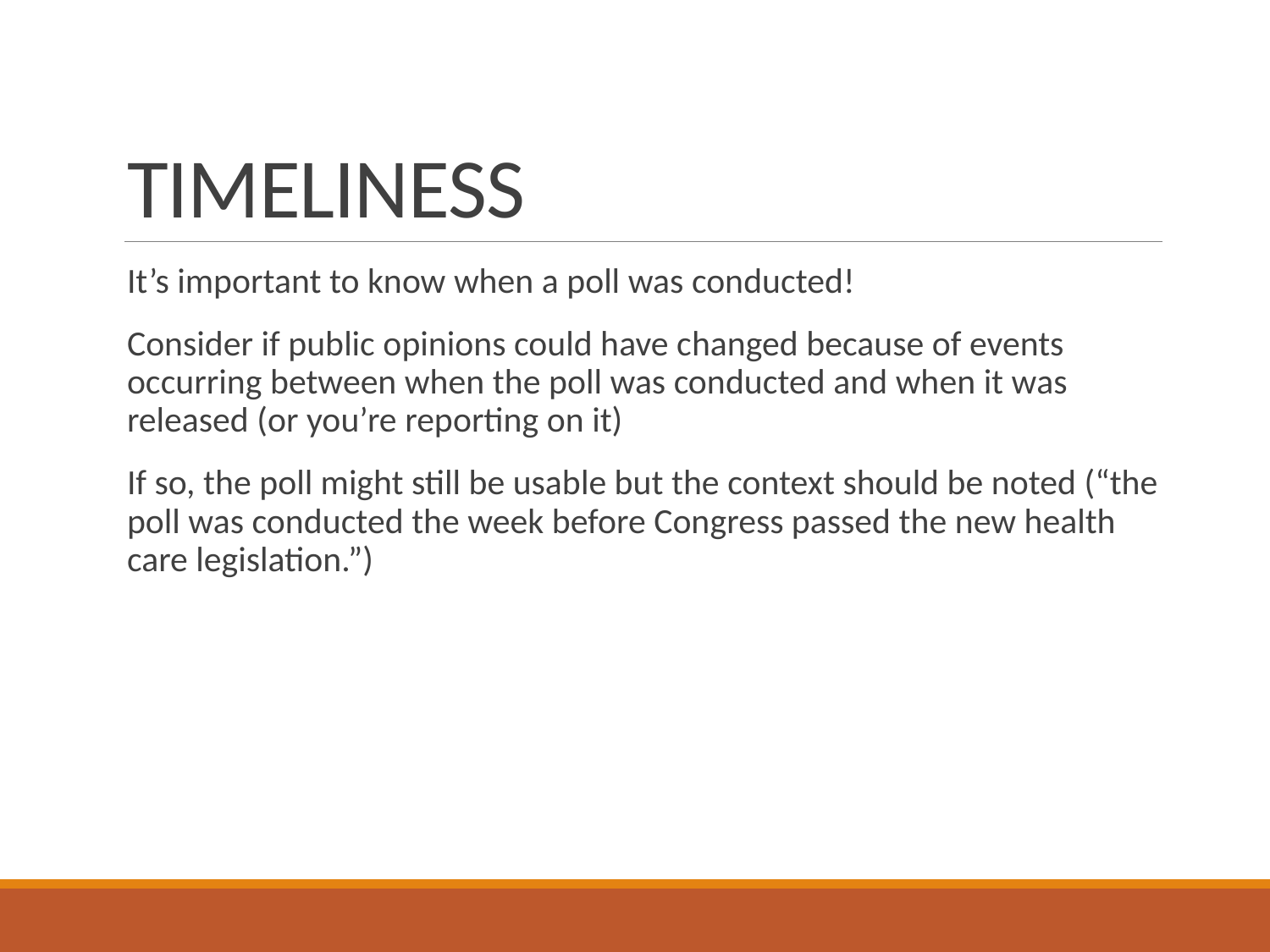

# TIMELINESS
It’s important to know when a poll was conducted!
Consider if public opinions could have changed because of events occurring between when the poll was conducted and when it was released (or you’re reporting on it)
If so, the poll might still be usable but the context should be noted (“the poll was conducted the week before Congress passed the new health care legislation.”)